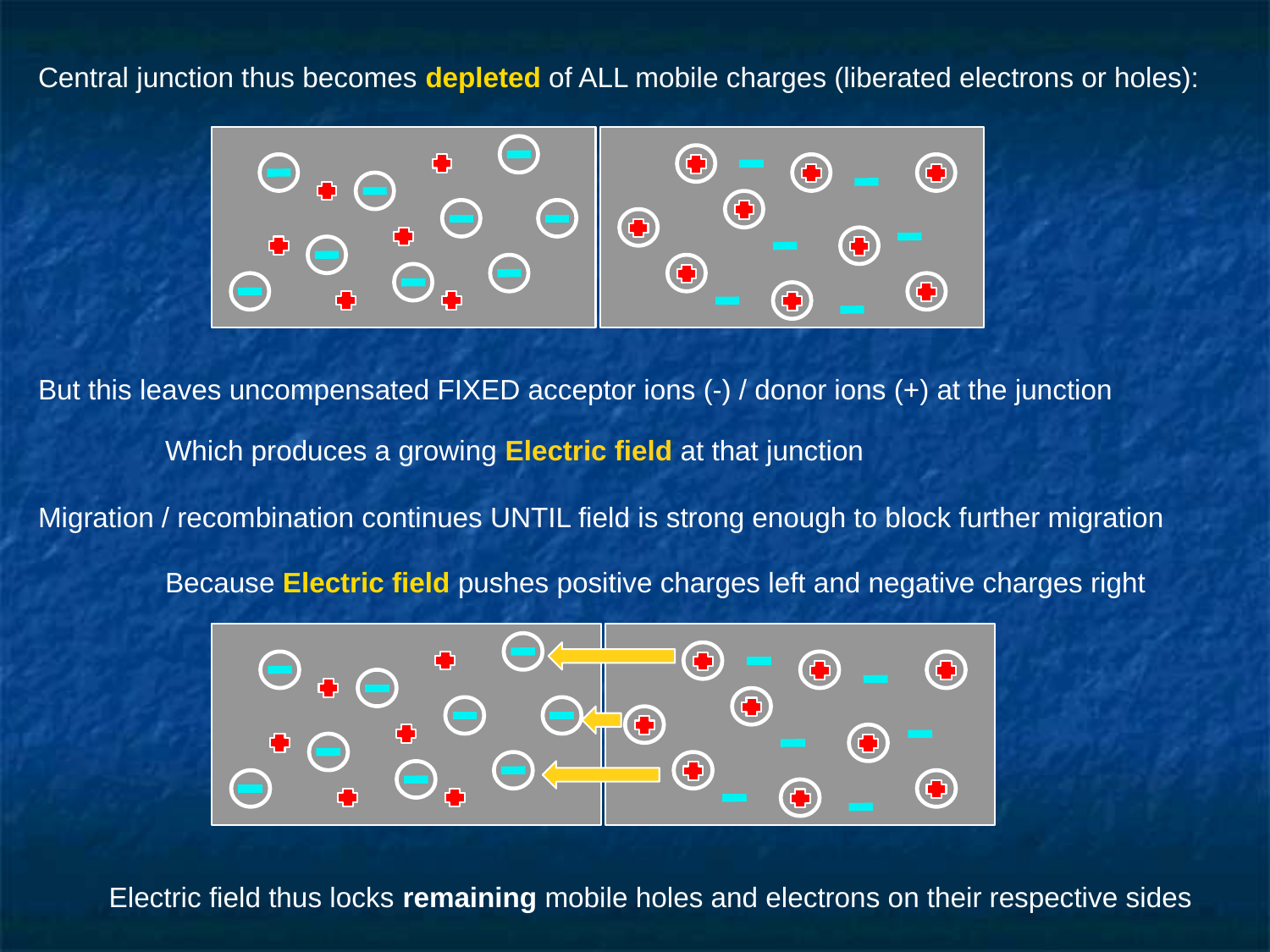

Central junction thus becomes depleted of ALL mobile charges (liberated electrons or holes):

But this leaves uncompensated FIXED acceptor ions (-) / donor ions (+) at the junction

	Which produces a growing Electric field at that junction

Migration / recombination continues UNTIL field is strong enough to block further migration

	Because Electric field pushes positive charges left and negative charges right

Electric field thus locks remaining mobile holes and electrons on their respective sides